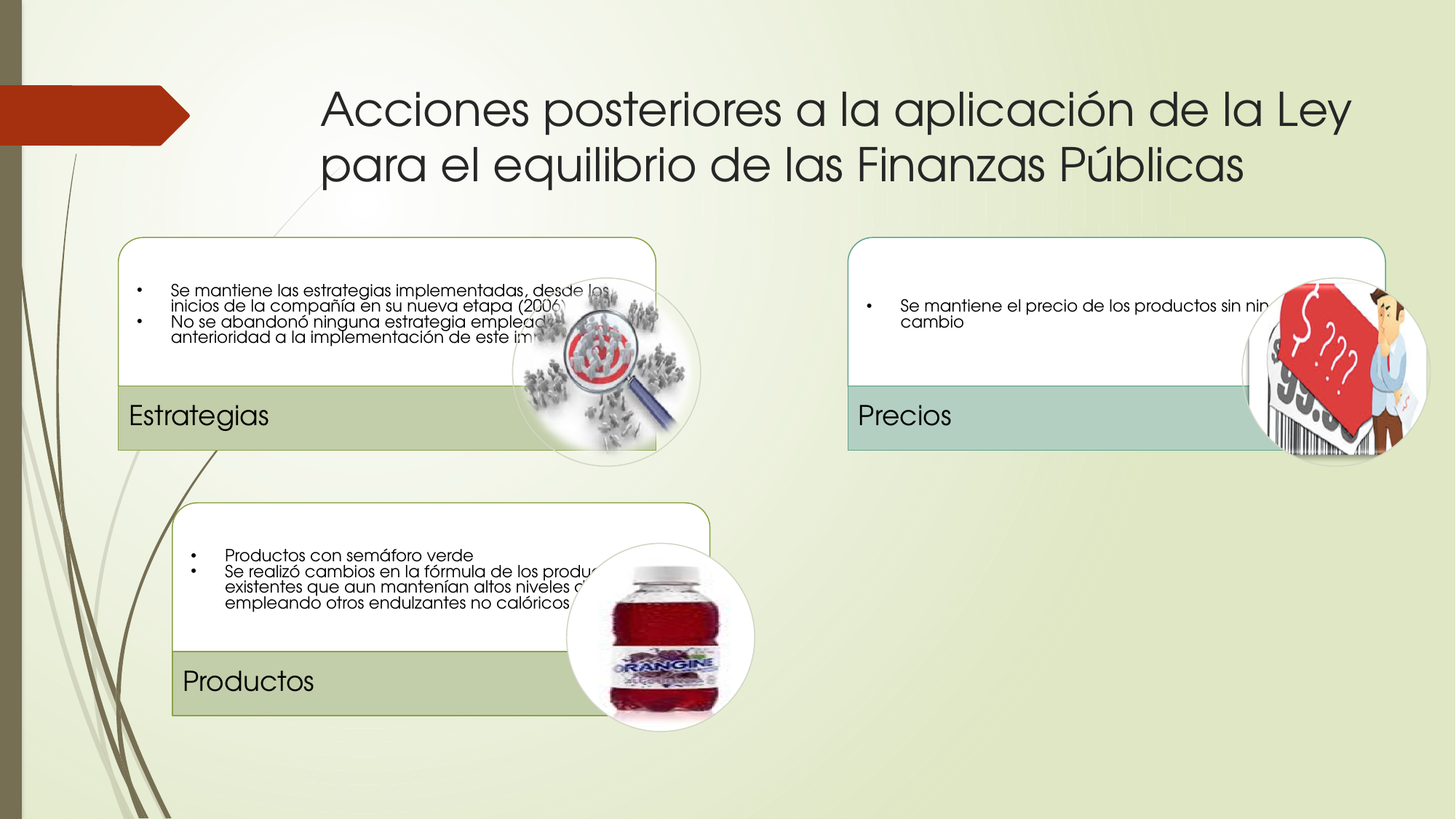

# Acciones posteriores a la aplicación de la Ley para el equilibrio de las Finanzas Públicas
Estrategias
Se mantiene las estrategias implementadas, desde los inicios de la compañía en su nueva etapa (2006)
No se abandonó ninguna estrategia empleada con anterioridad a la implementación de este impuesto
Precios
Productos
Se mantiene el precio de los productos sin ningún cambio
Productos con semáforo verde
Se realizó cambios en la fórmula de los productos ya existentes que aun mantenían altos niveles de azúcar, empleando otros endulzantes no calóricos.